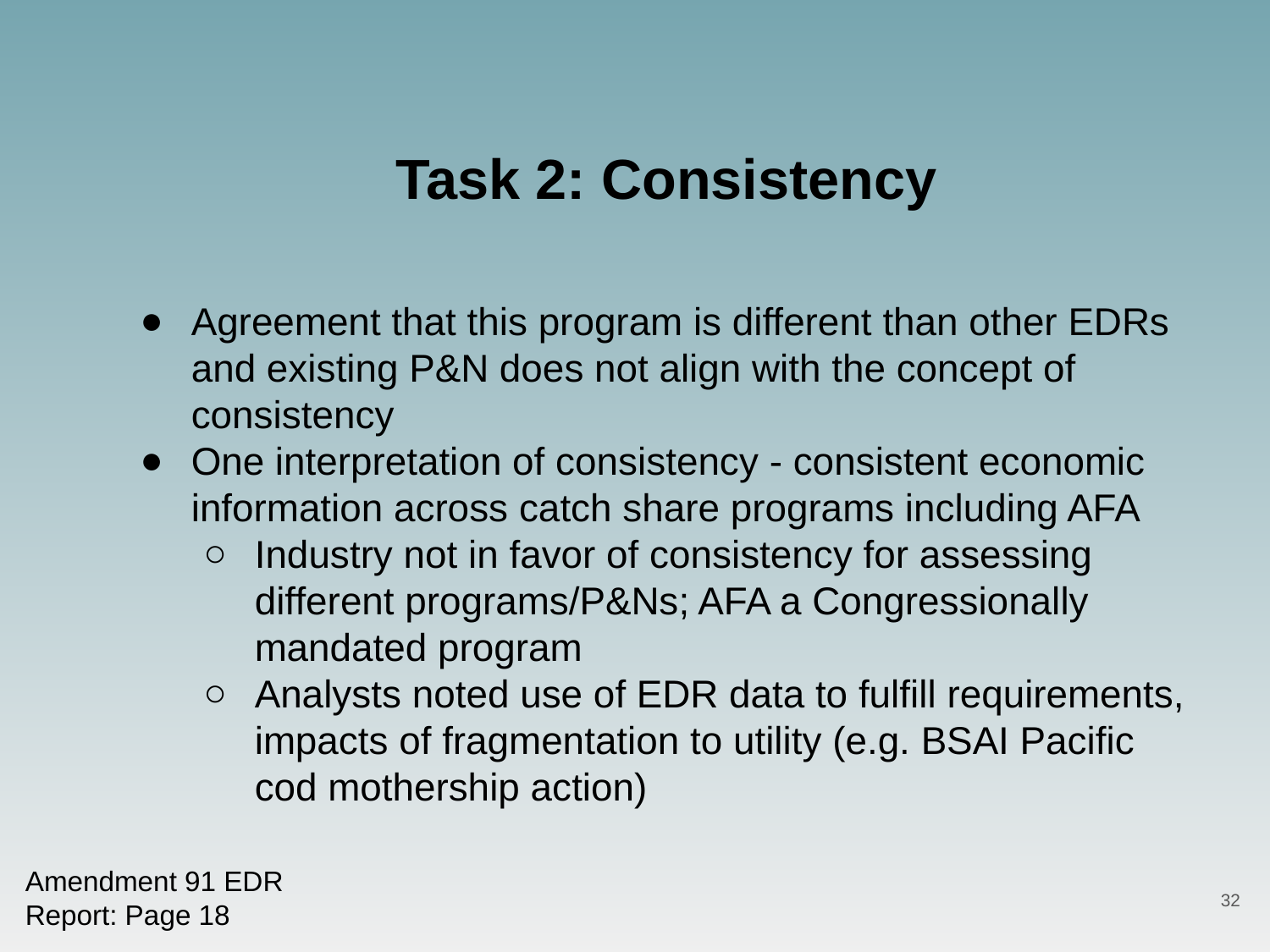

Task 2: Consistency

Agreement that this program is different than other EDRs and existing P&N does not align with the concept of consistency
One interpretation of consistency - consistent economic information across catch share programs including AFA
Industry not in favor of consistency for assessing different programs/P&Ns; AFA a Congressionally mandated program
Analysts noted use of EDR data to fulfill requirements, impacts of fragmentation to utility (e.g. BSAI Pacific cod mothership action)
Amendment 91 EDR
Report: Page 18
32